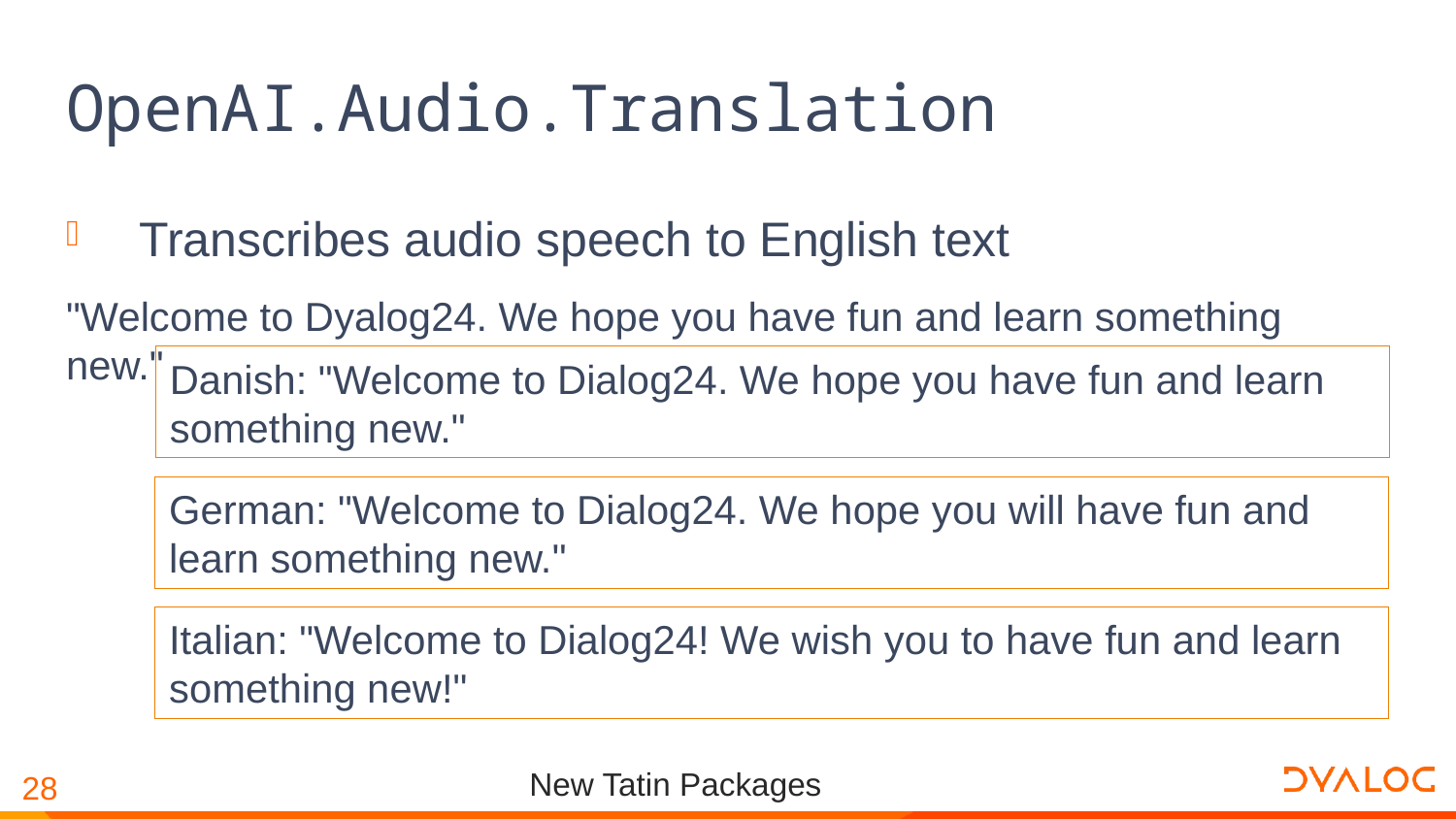

# OpenAI.Audio.Translation
Transcribes audio speech to English text
"Welcome to Dyalog24. We hope you have fun and learn something new."
Danish: "Welcome to Dialog24. We hope you have fun and learn something new."
German: "Welcome to Dialog24. We hope you will have fun and learn something new."
Italian: "Welcome to Dialog24! We wish you to have fun and learn something new!"